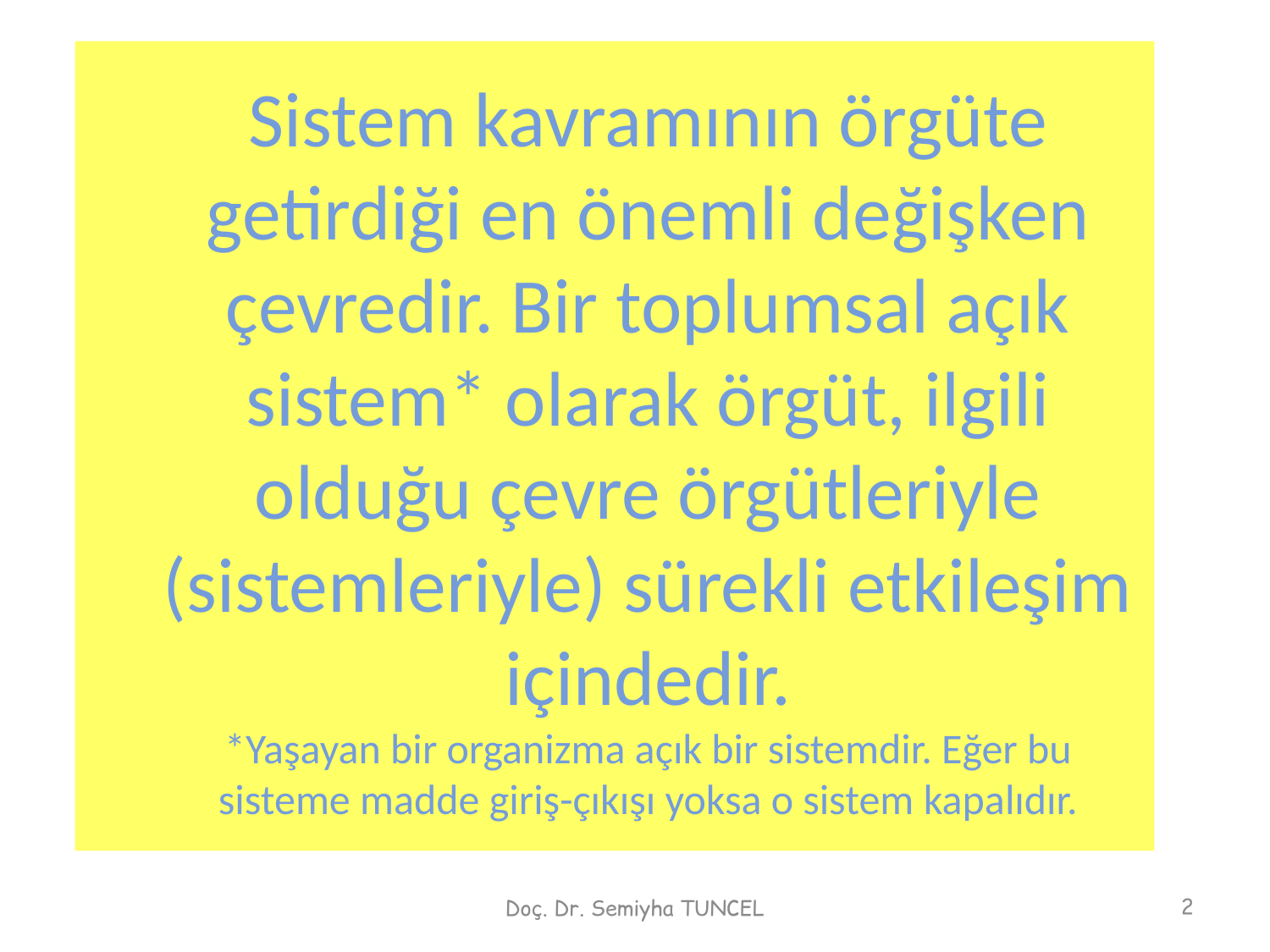

# Sistem kavramının örgüte getirdiği en önemli değişken çevredir. Bir toplumsal açık sistem* olarak örgüt, ilgili olduğu çevre örgütleriyle (sistemleriyle) sürekli etkileşim içindedir. *Yaşayan bir organizma açık bir sistemdir. Eğer bu sisteme madde giriş-çıkışı yoksa o sistem kapalıdır.
Doç. Dr. Semiyha TUNCEL
2